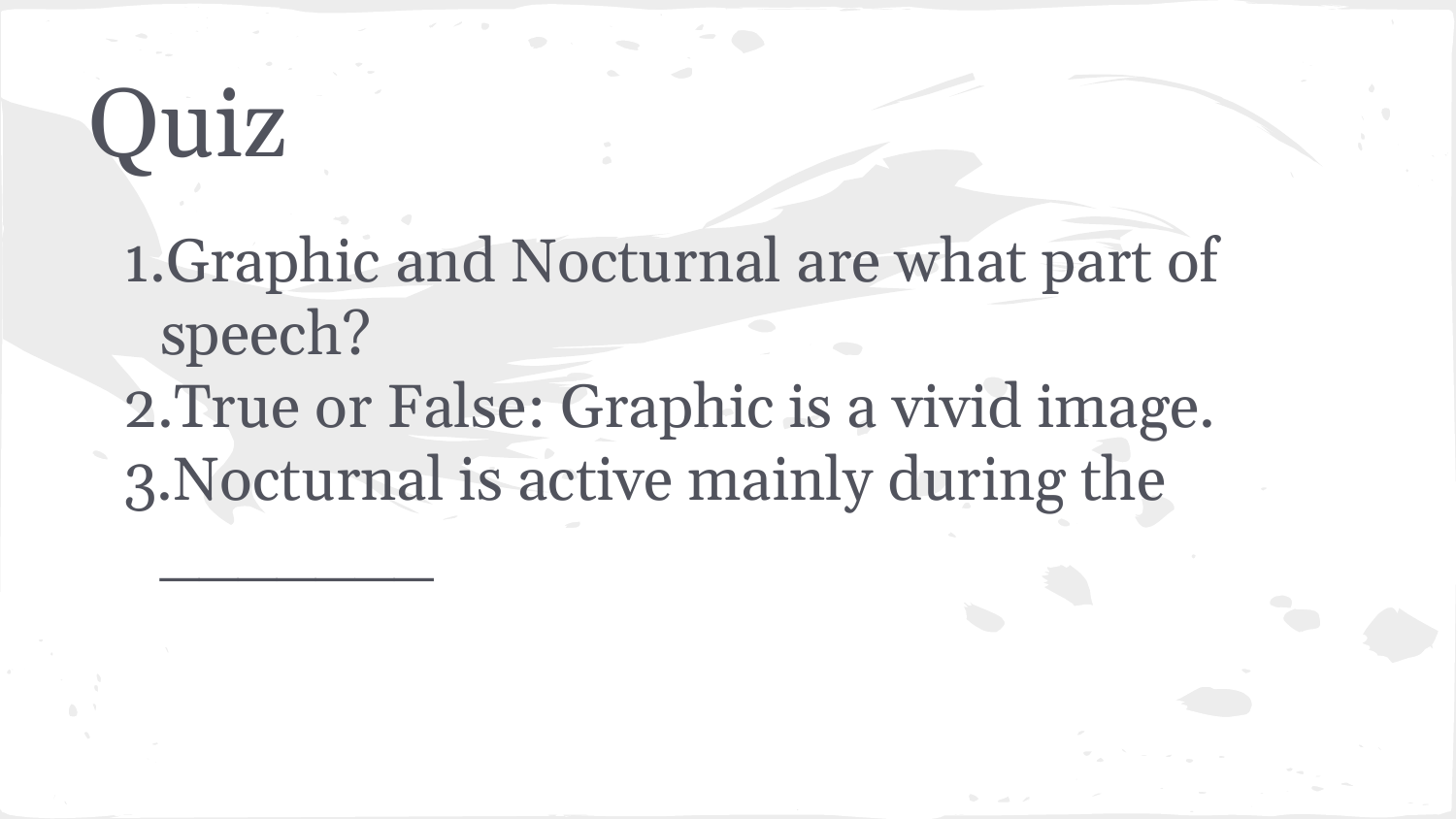

# Quiz
Graphic and Nocturnal are what part of speech?
True or False: Graphic is a vivid image.
Nocturnal is active mainly during the _______